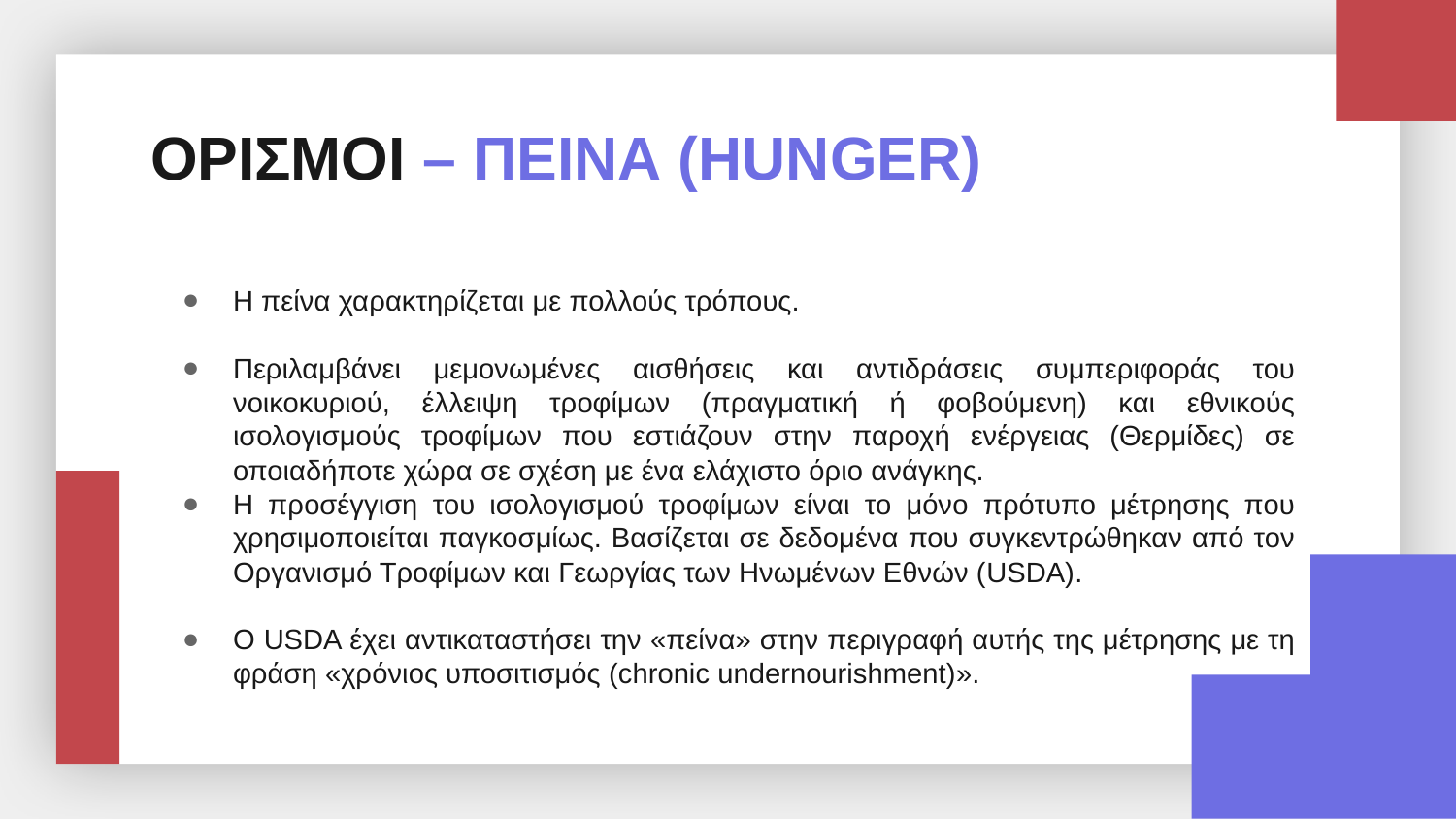

# ΟΡΙΣΜΟΙ – ΠΕΙΝΑ (HUNGER)
Η πείνα χαρακτηρίζεται με πολλούς τρόπους.

Περιλαμβάνει μεμονωμένες αισθήσεις και αντιδράσεις συμπεριφοράς του νοικοκυριού, έλλειψη τροφίμων (πραγματική ή φοβούμενη) και εθνικούς ισολογισμούς τροφίμων που εστιάζουν στην παροχή ενέργειας (Θερμίδες) σε οποιαδήποτε χώρα σε σχέση με ένα ελάχιστο όριο ανάγκης.
Η προσέγγιση του ισολογισμού τροφίμων είναι το μόνο πρότυπο μέτρησης που χρησιμοποιείται παγκοσμίως. Βασίζεται σε δεδομένα που συγκεντρώθηκαν από τον Οργανισμό Τροφίμων και Γεωργίας των Ηνωμένων Εθνών (USDA).

O USDA έχει αντικαταστήσει την «πείνα» στην περιγραφή αυτής της μέτρησης με τη φράση «χρόνιος υποσιτισμός (chronic undernourishment)».